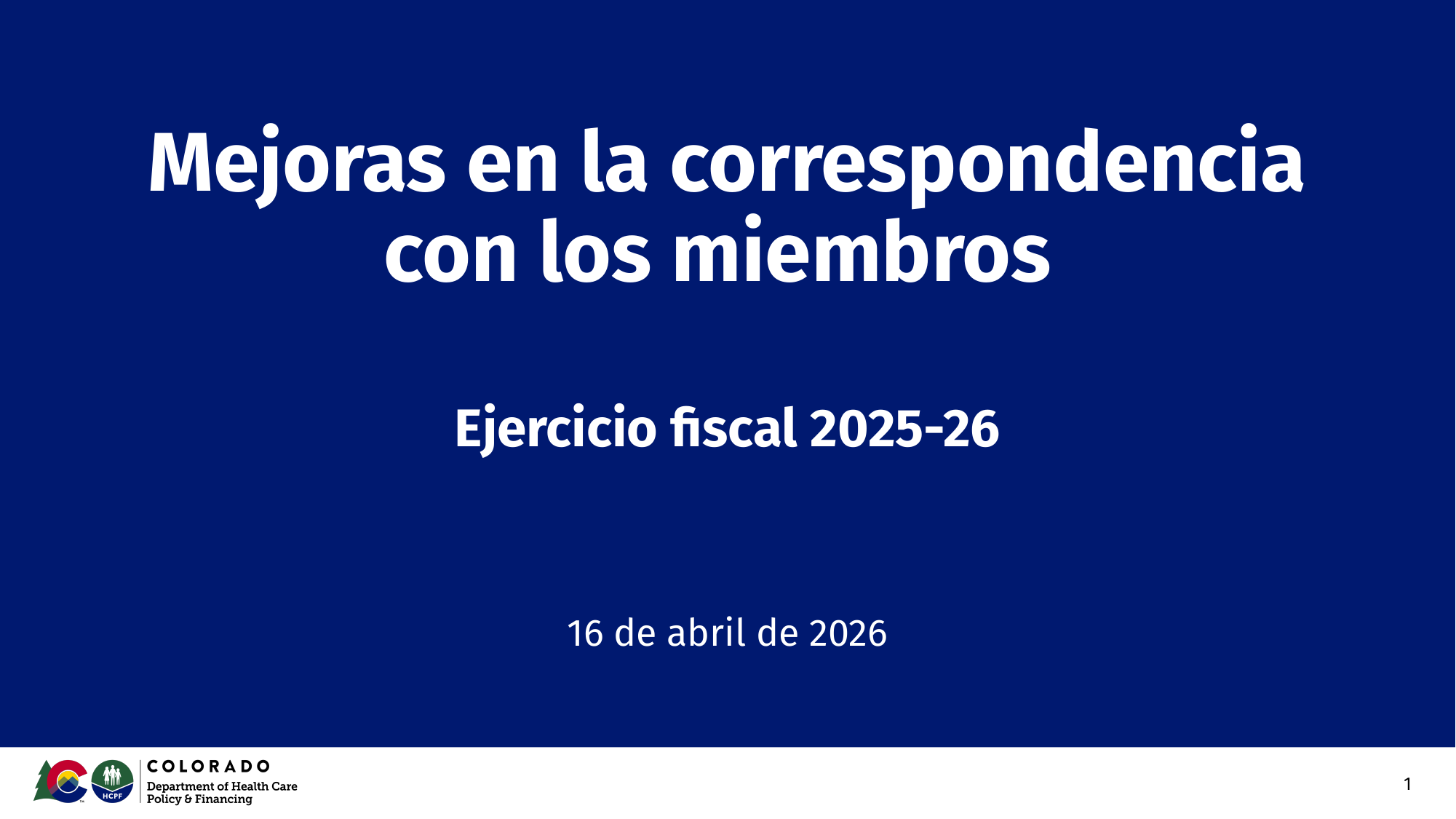

# Mejoras en la correspondencia con los miembros

Ejercicio fiscal 2025-26
16 de abril de 2026
1